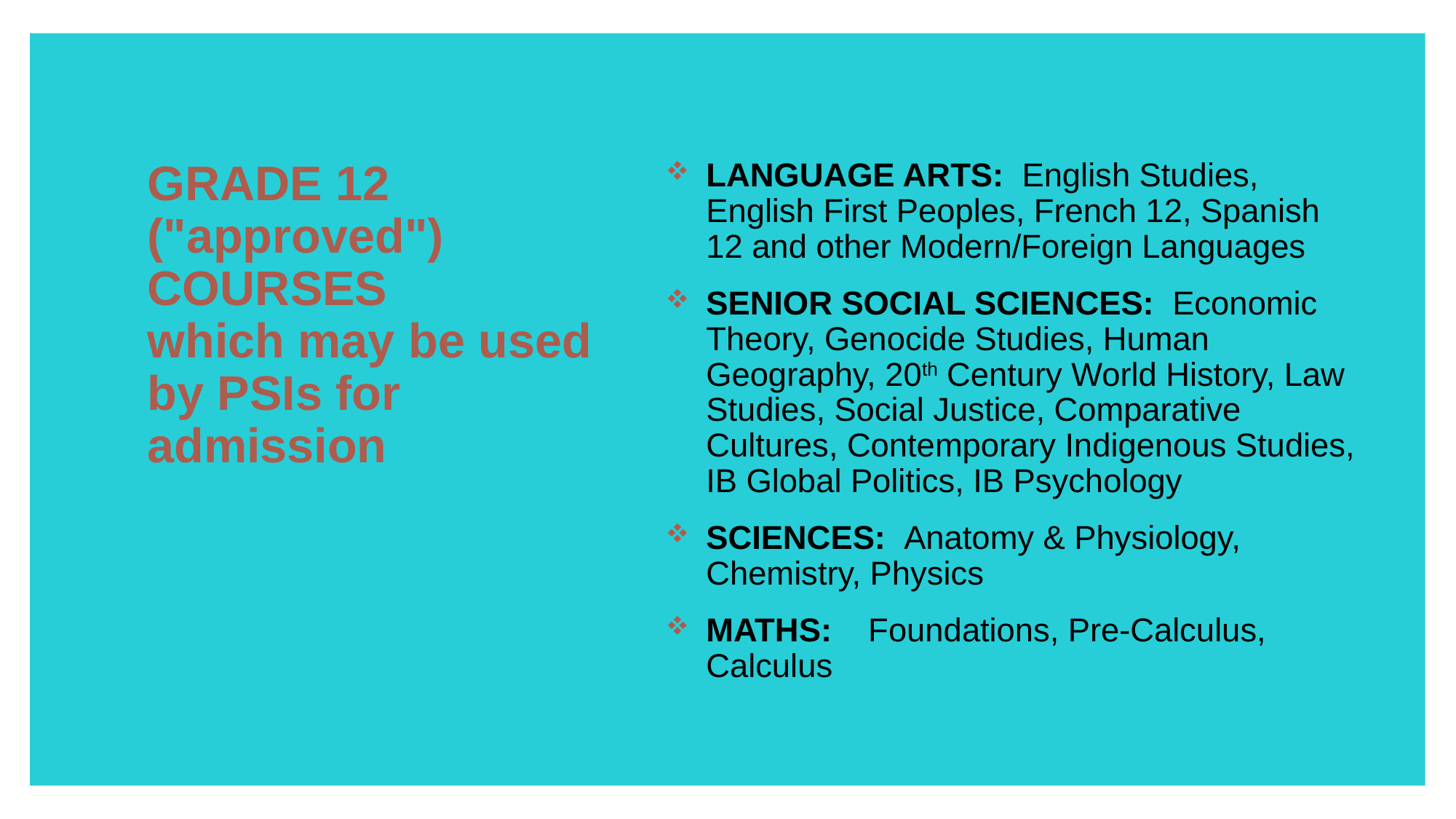

# GRADE 12 ("approved") COURSES which may be used by PSIs for admission
LANGUAGE ARTS:  English Studies, English First Peoples, French 12, Spanish 12 and other Modern/Foreign Languages
SENIOR SOCIAL SCIENCES:  Economic Theory, Genocide Studies, Human Geography, 20th Century World History, Law Studies, Social Justice, Comparative Cultures, Contemporary Indigenous Studies, IB Global Politics, IB Psychology
SCIENCES:  Anatomy & Physiology, Chemistry, Physics
MATHS:    Foundations, Pre-Calculus, Calculus